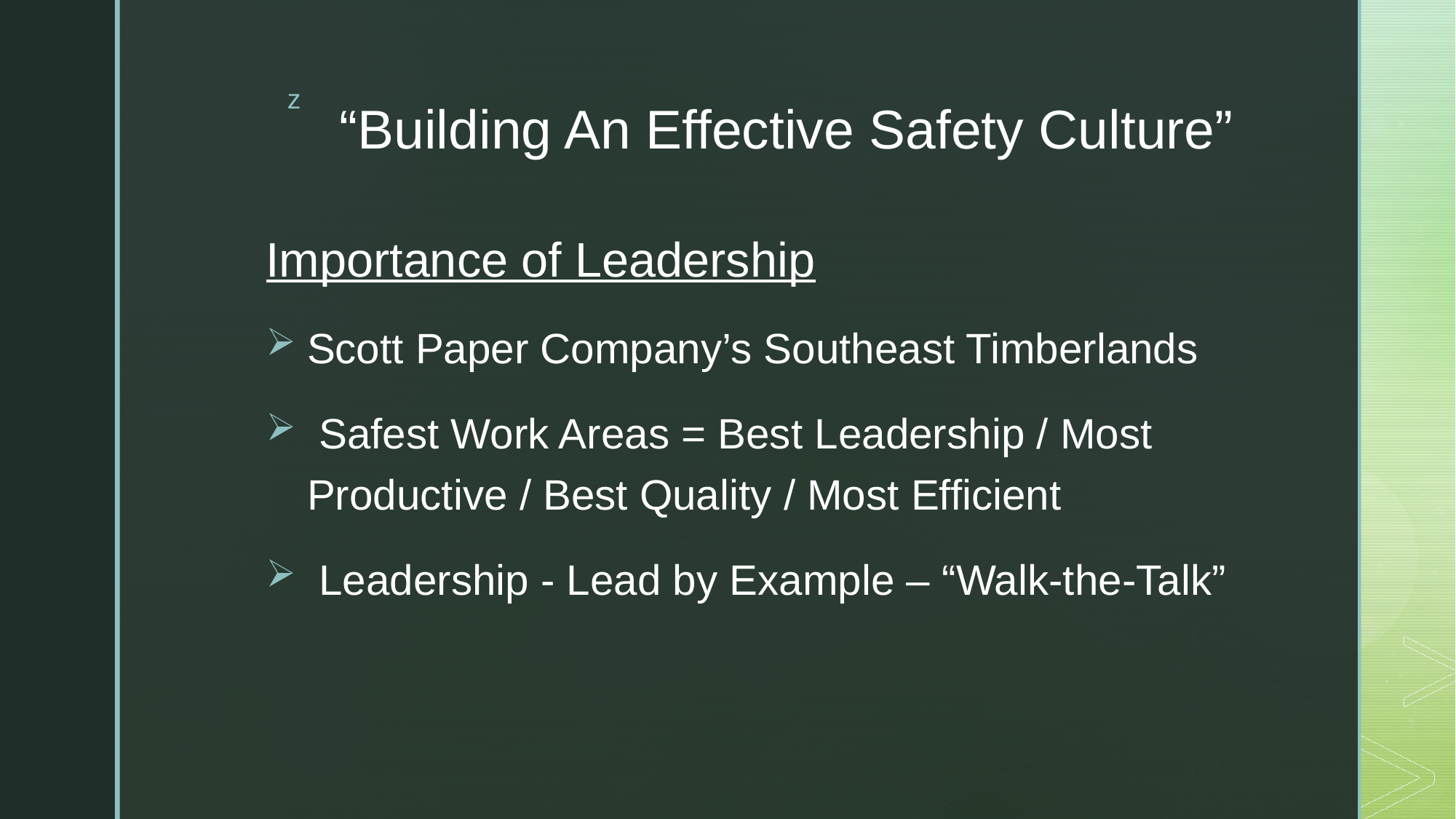

# “Building An Effective Safety Culture”
Importance of Leadership
Scott Paper Company’s Southeast Timberlands
 Safest Work Areas = Best Leadership / Most Productive / Best Quality / Most Efficient
 Leadership - Lead by Example – “Walk-the-Talk”